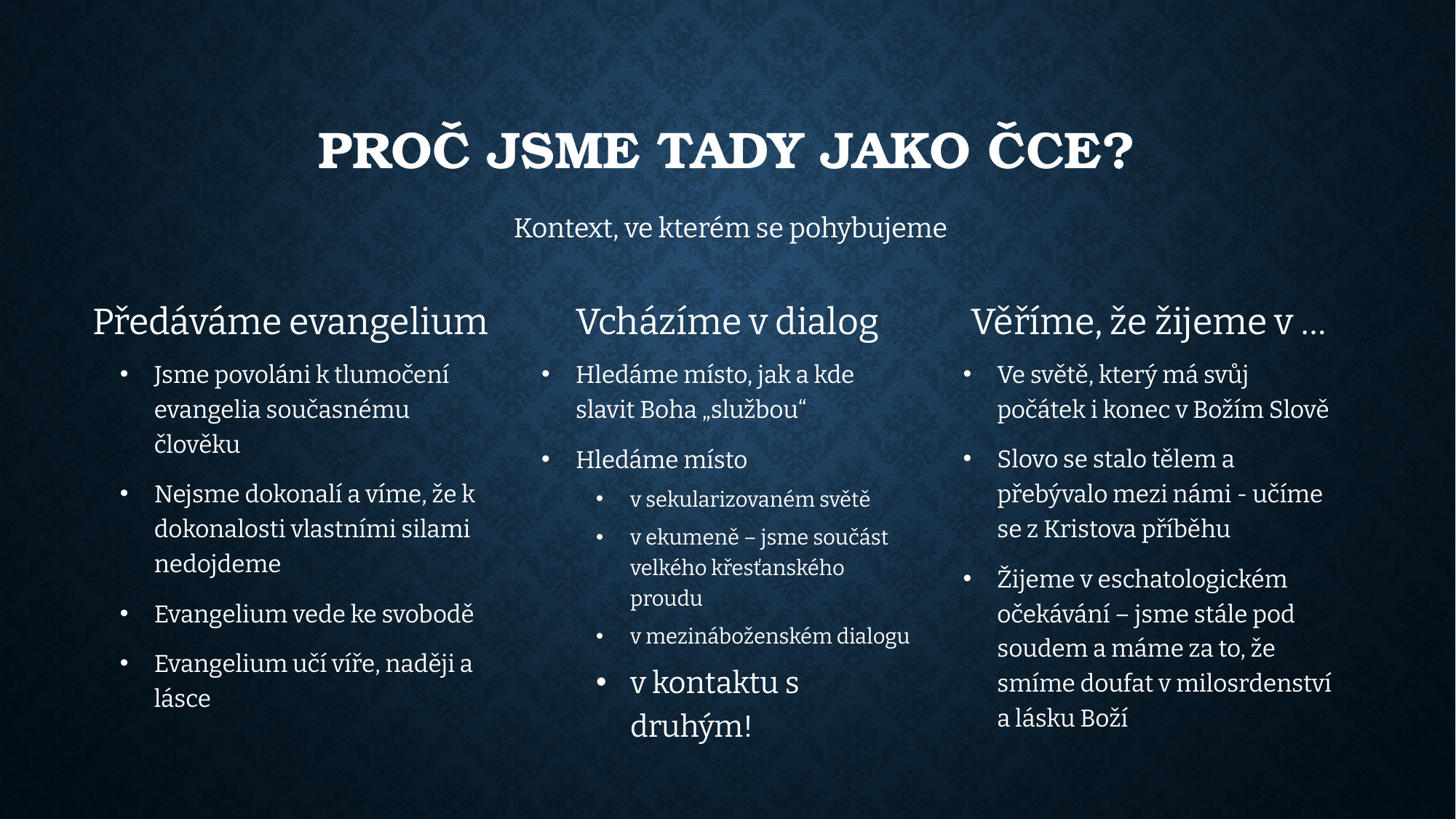

# Proč jsme tady jako ČCE?
Kontext, ve kterém se pohybujeme
Předáváme evangelium
Vcházíme v dialog
Věříme, že žijeme v …
Jsme povoláni k tlumočení evangelia současnému člověku
Nejsme dokonalí a víme, že k dokonalosti vlastními silami nedojdeme
Evangelium vede ke svobodě
Evangelium učí víře, naději a lásce
Hledáme místo, jak a kde slavit Boha „službou“
Hledáme místo
v sekularizovaném světě
v ekumeně – jsme součást velkého křesťanského proudu
v mezináboženském dialogu
v kontaktu s druhým!

Ve světě, který má svůj počátek i konec v Božím Slově
Slovo se stalo tělem a přebývalo mezi námi - učíme se z Kristova příběhu
Žijeme v eschatologickém očekávání – jsme stále pod soudem a máme za to, že smíme doufat v milosrdenství a lásku Boží